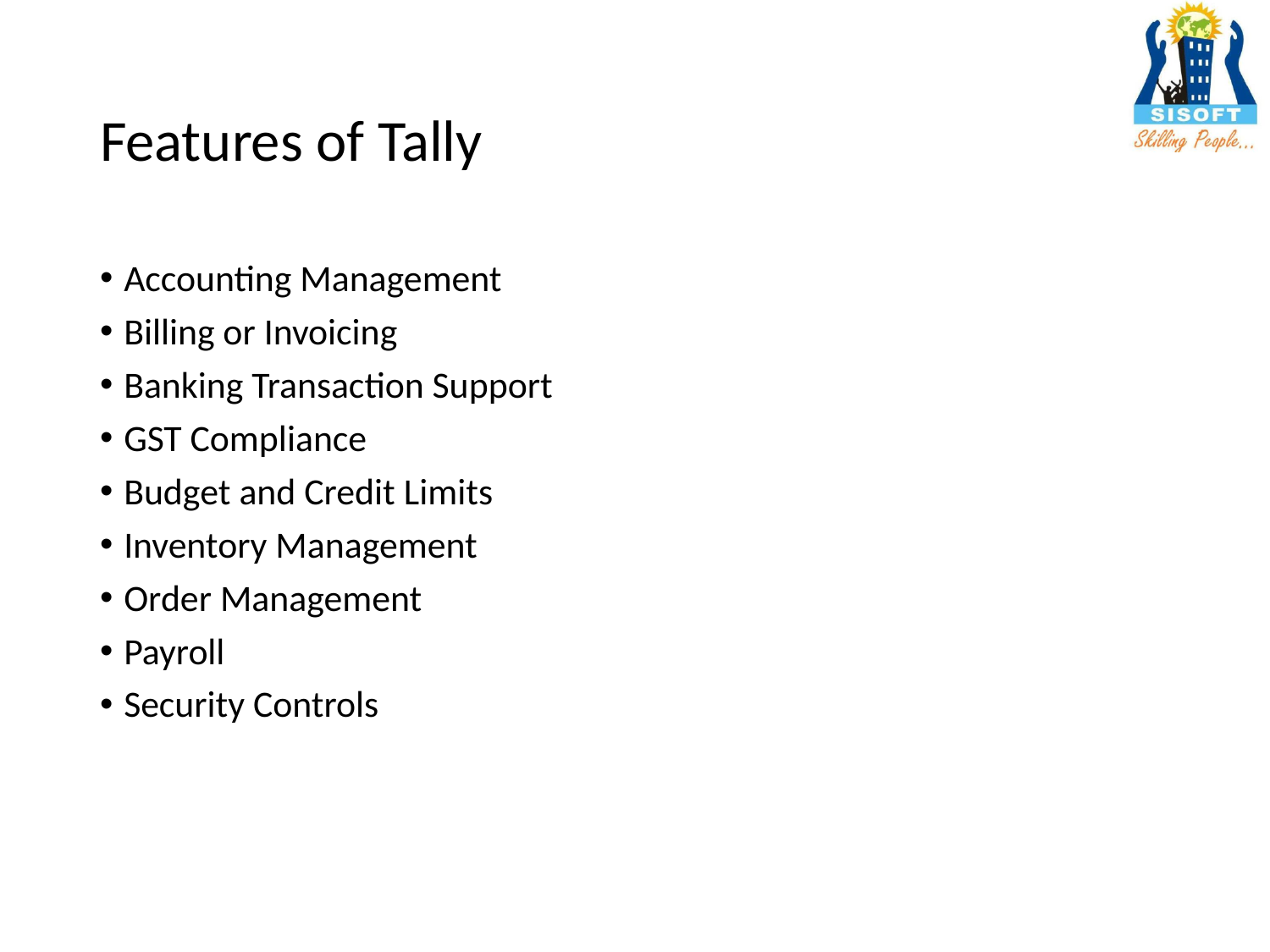

# Features of Tally
Accounting Management
Billing or Invoicing
Banking Transaction Support
GST Compliance
Budget and Credit Limits
Inventory Management
Order Management
Payroll
Security Controls